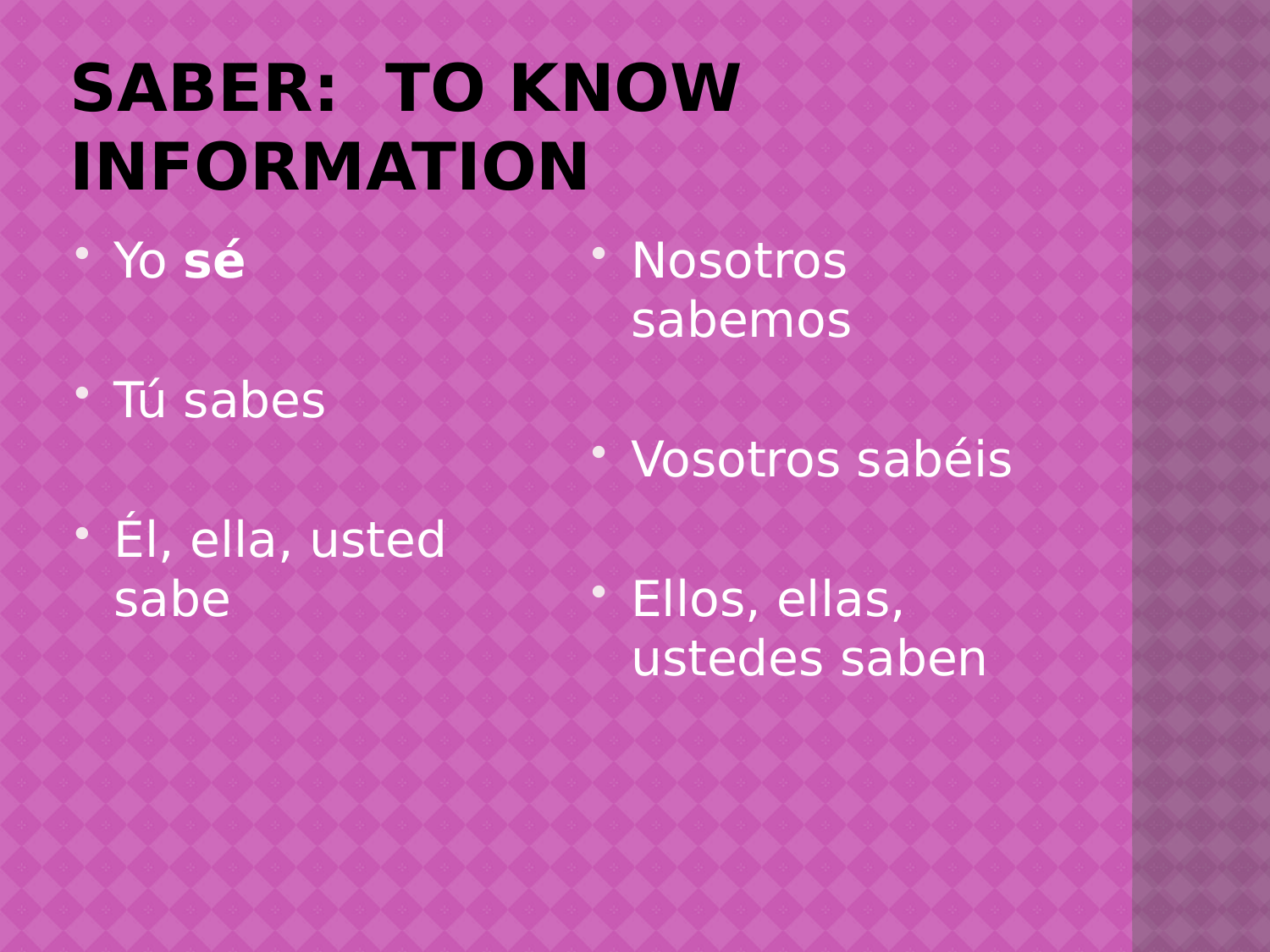

# SABER:  to know information
Yo sé

Tú sabes

Él, ella, usted sabe
Nosotros sabemos

Vosotros sabéis

Ellos, ellas, ustedes saben